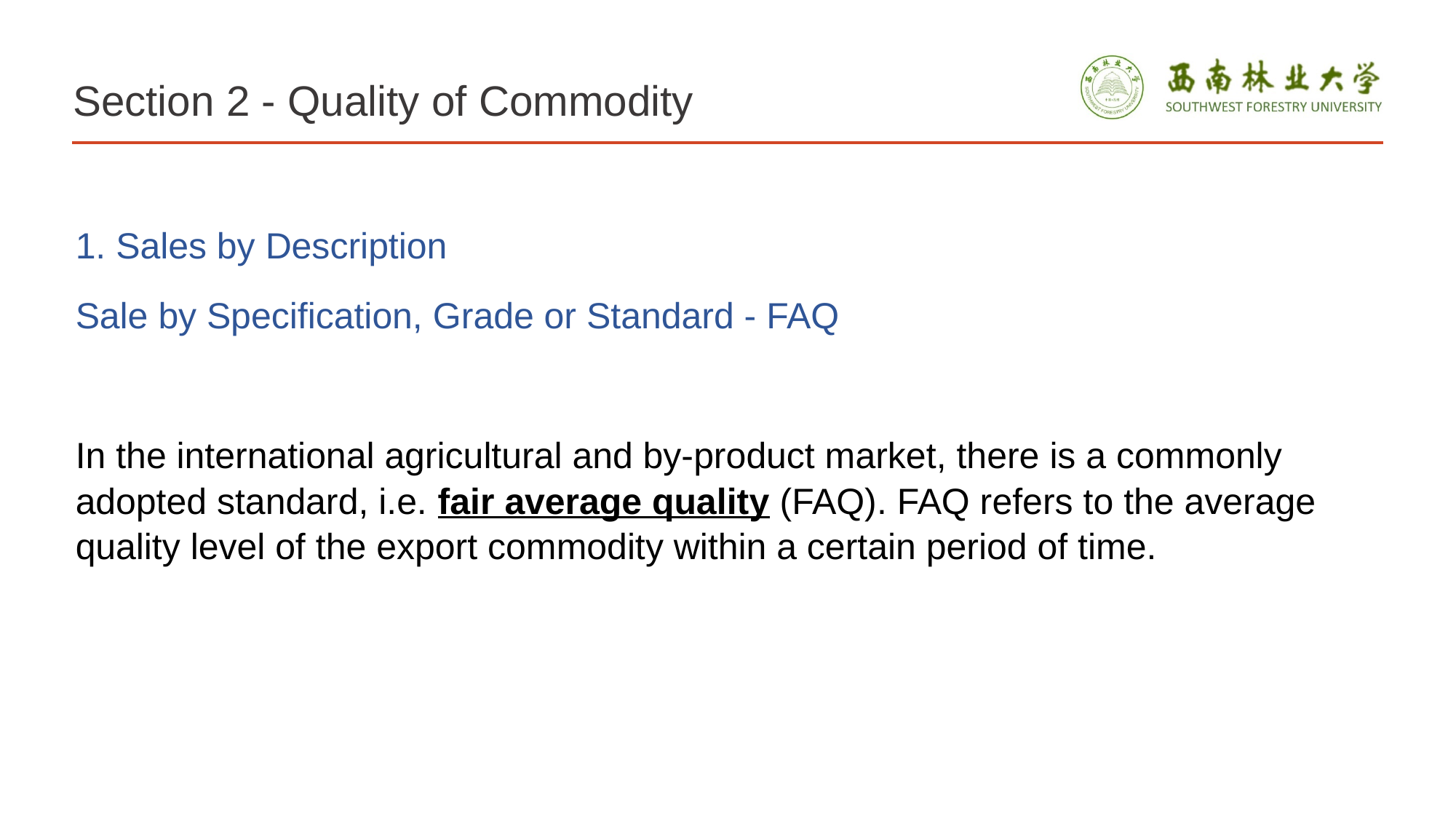

# Section 2 - Quality of Commodity

1. Sales by Description
Sale by Specification, Grade or Standard - FAQ

In the international agricultural and by-product market, there is a commonly adopted standard, i.e. fair average quality (FAQ). FAQ refers to the average quality level of the export commodity within a certain period of time.